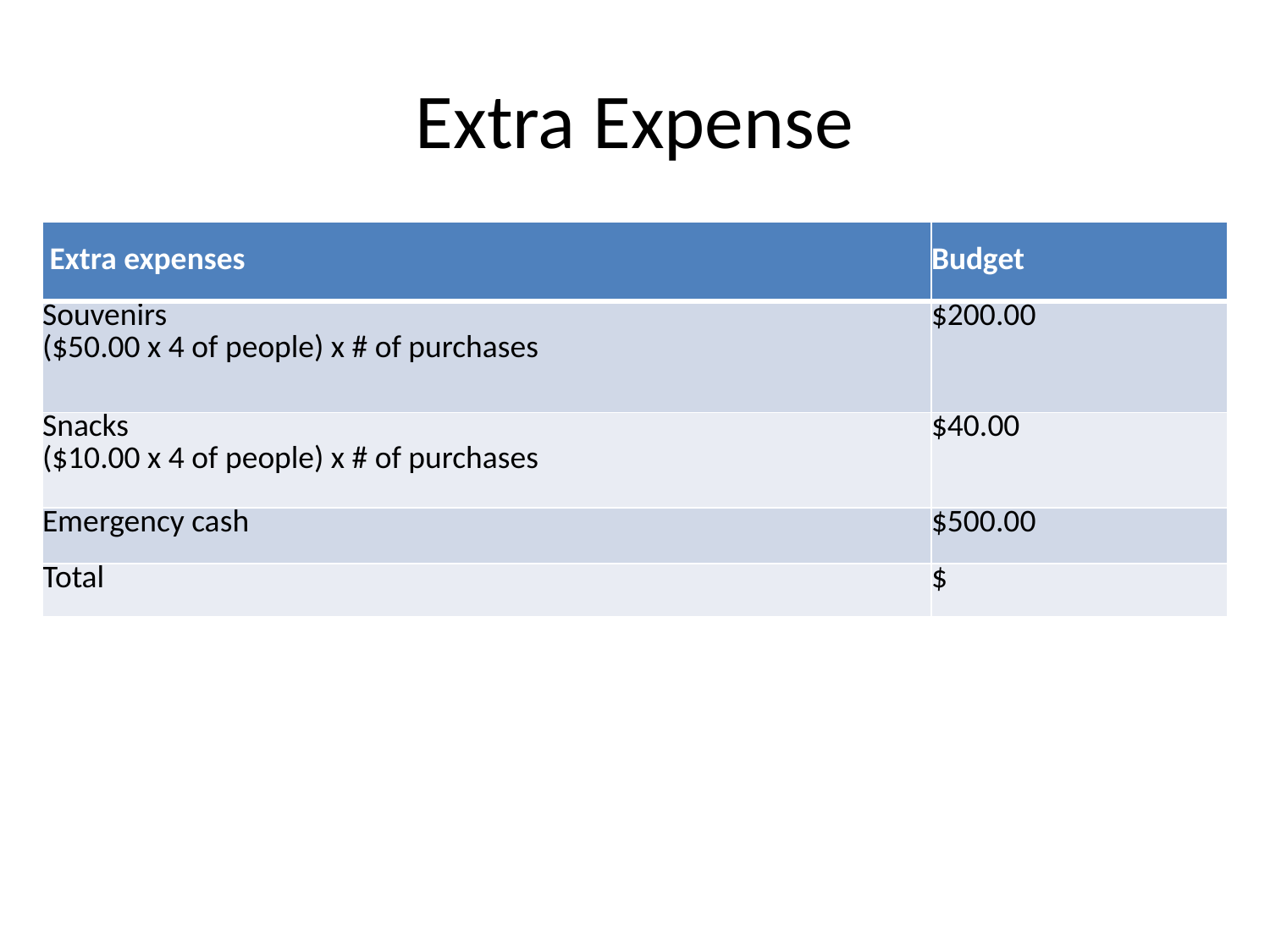

# Extra Expense
| Extra expenses | Budget |
| --- | --- |
| Souvenirs ($50.00 x 4 of people) x # of purchases | $200.00 |
| Snacks ($10.00 x 4 of people) x # of purchases | $40.00 |
| Emergency cash | $500.00 |
| Total | $ |